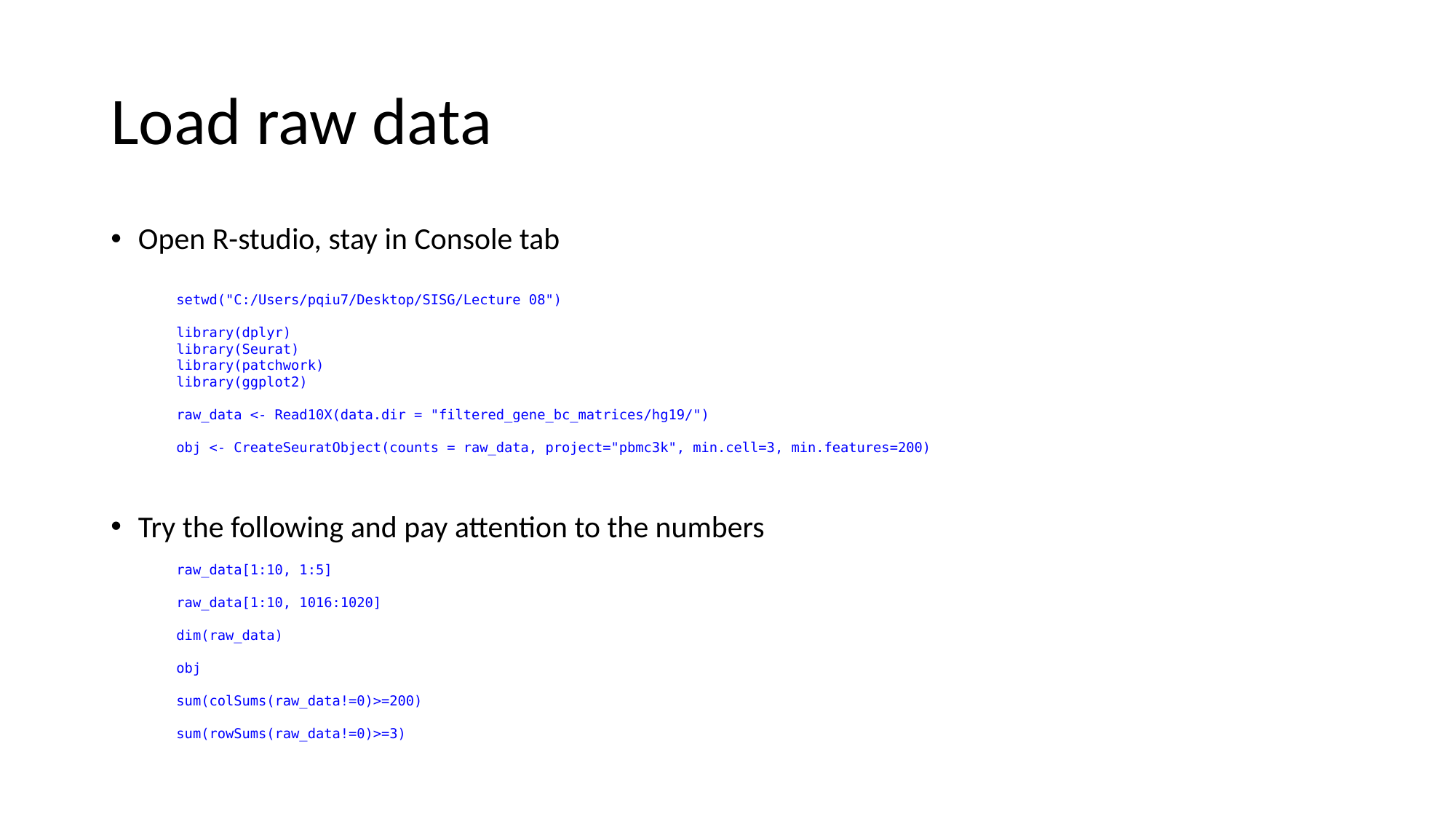

# Load raw data
Open R-studio, stay in Console tab

Try the following and pay attention to the numbers

setwd("C:/Users/pqiu7/Desktop/SISG/Lecture 08")

library(dplyr)
library(Seurat)
library(patchwork)
library(ggplot2)

raw_data <- Read10X(data.dir = "filtered_gene_bc_matrices/hg19/")

obj <- CreateSeuratObject(counts = raw_data, project="pbmc3k", min.cell=3, min.features=200)

raw_data[1:10, 1:5]

raw_data[1:10, 1016:1020]

dim(raw_data)

obj

sum(colSums(raw_data!=0)>=200)

sum(rowSums(raw_data!=0)>=3)